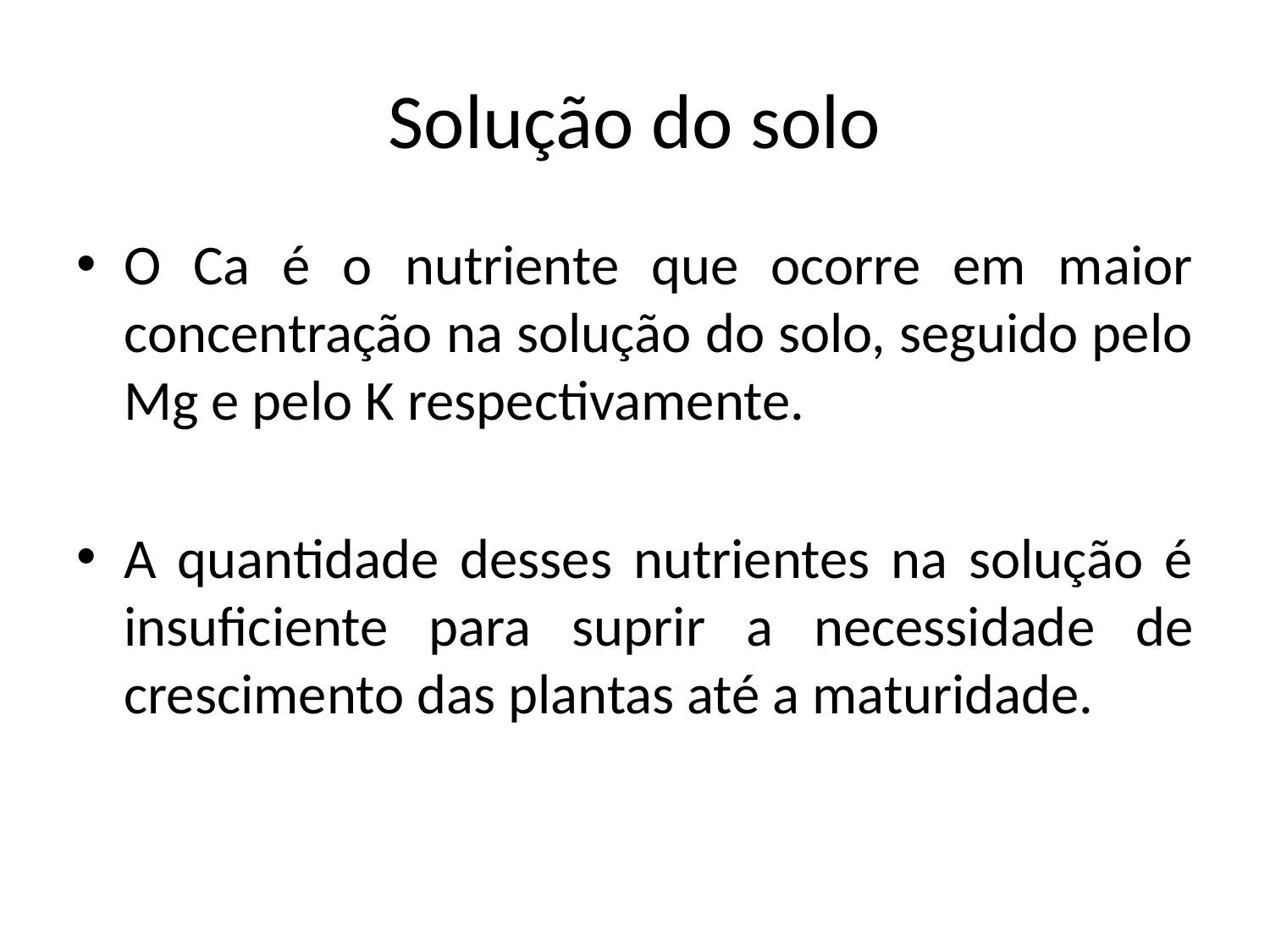

# Solução do solo
O Ca é o nutriente que ocorre em maior concentração na solução do solo, seguido pelo Mg e pelo K respectivamente.

A quantidade desses nutrientes na solução é insuficiente para suprir a necessidade de crescimento das plantas até a maturidade.